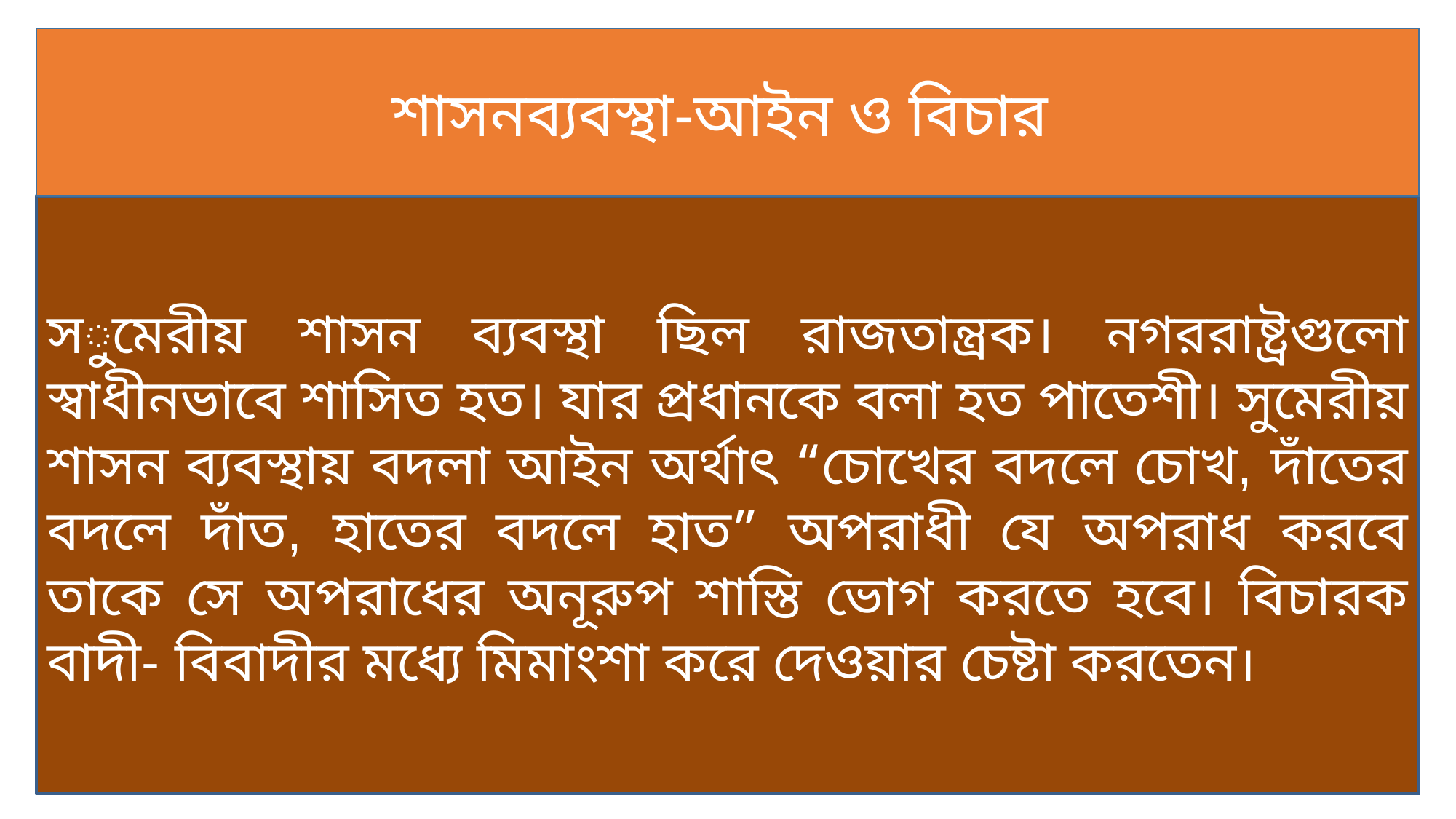

শাসনব্যবস্থা-আইন ও বিচার
সুমেরীয় শাসন ব্যবস্থা ছিল রাজতান্ত্রক। নগররাষ্ট্রগুলো স্বাধীনভাবে শাসিত হত। যার প্রধানকে বলা হত পাতেশী। সুমেরীয় শাসন ব্যবস্থায় বদলা আইন অর্থাৎ “চোখের বদলে চোখ, দাঁতের বদলে দাঁত, হাতের বদলে হাত” অপরাধী যে অপরাধ করবে তাকে সে অপরাধের অনূরুপ শাস্তি ভোগ করতে হবে। বিচারক বাদী- বিবাদীর মধ্যে মিমাংশা করে দেওয়ার চেষ্টা করতেন।